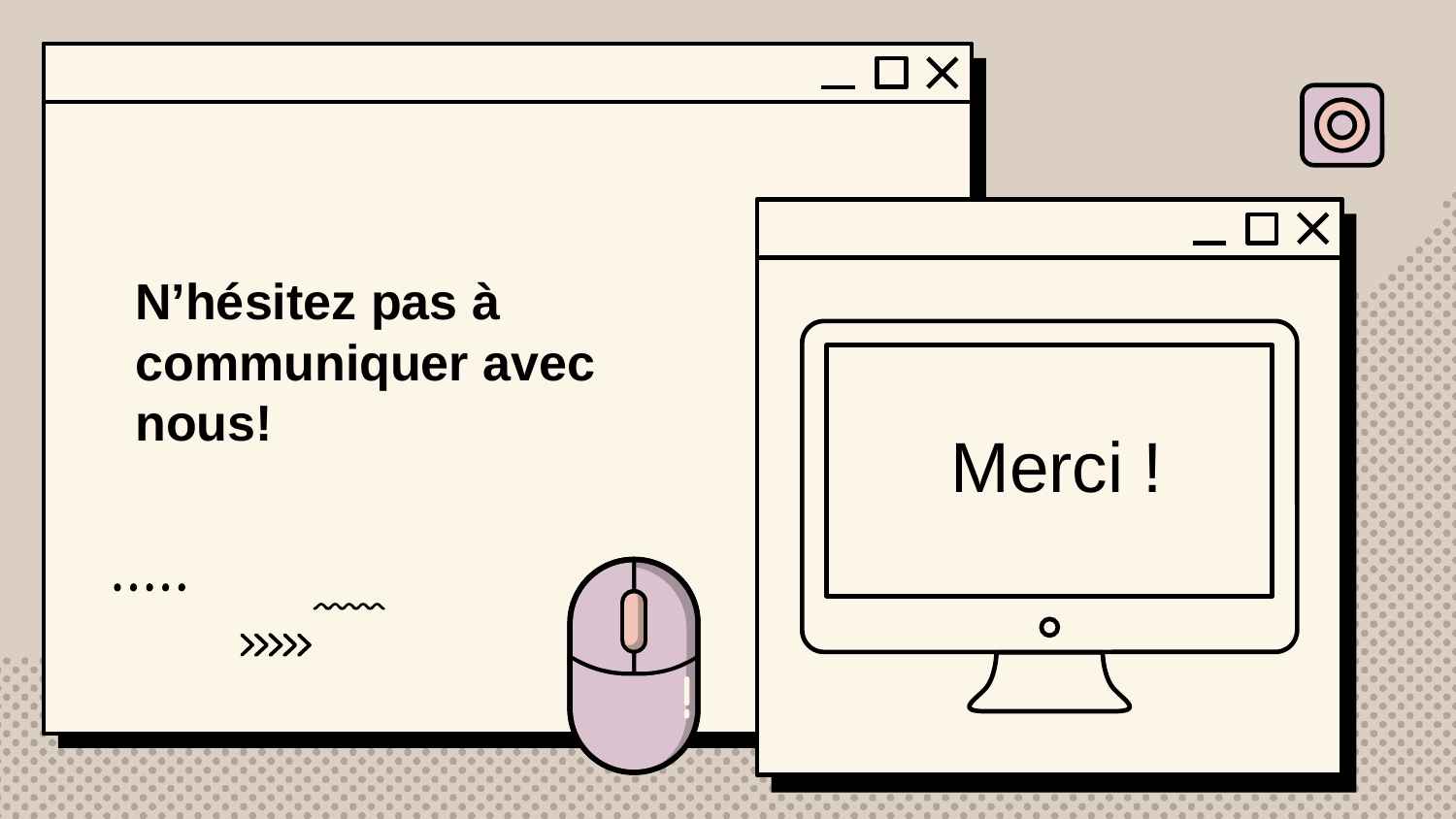

N’hésitez pas à communiquer avec nous!

# Merci !